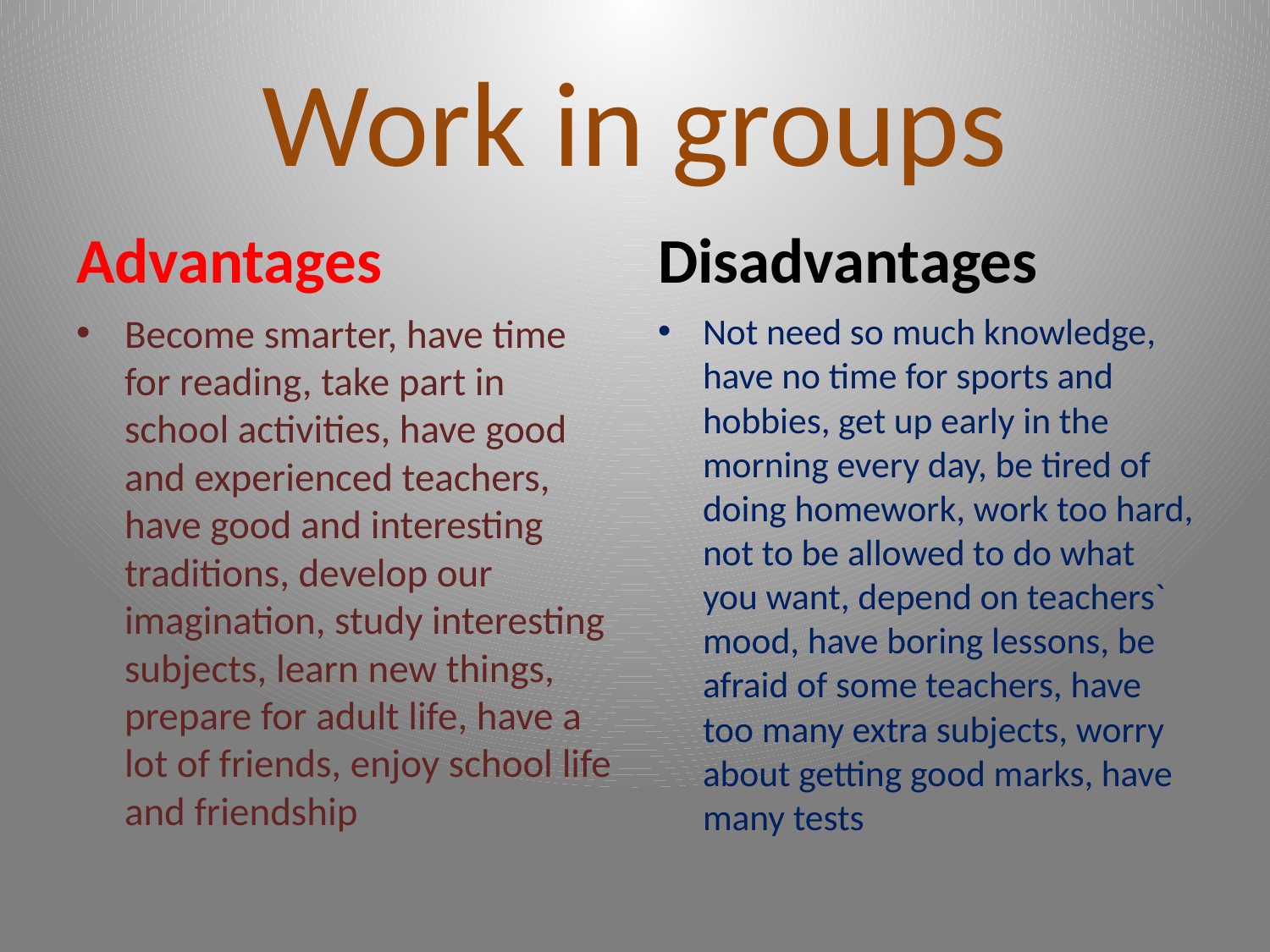

# Work in groups
Advantages
Disadvantages
Become smarter, have time for reading, take part in school activities, have good and experienced teachers, have good and interesting traditions, develop our imagination, study interesting subjects, learn new things, prepare for adult life, have a lot of friends, enjoy school life and friendship
Not need so much knowledge, have no time for sports and hobbies, get up early in the morning every day, be tired of doing homework, work too hard, not to be allowed to do what you want, depend on teachers` mood, have boring lessons, be afraid of some teachers, have too many extra subjects, worry about getting good marks, have many tests